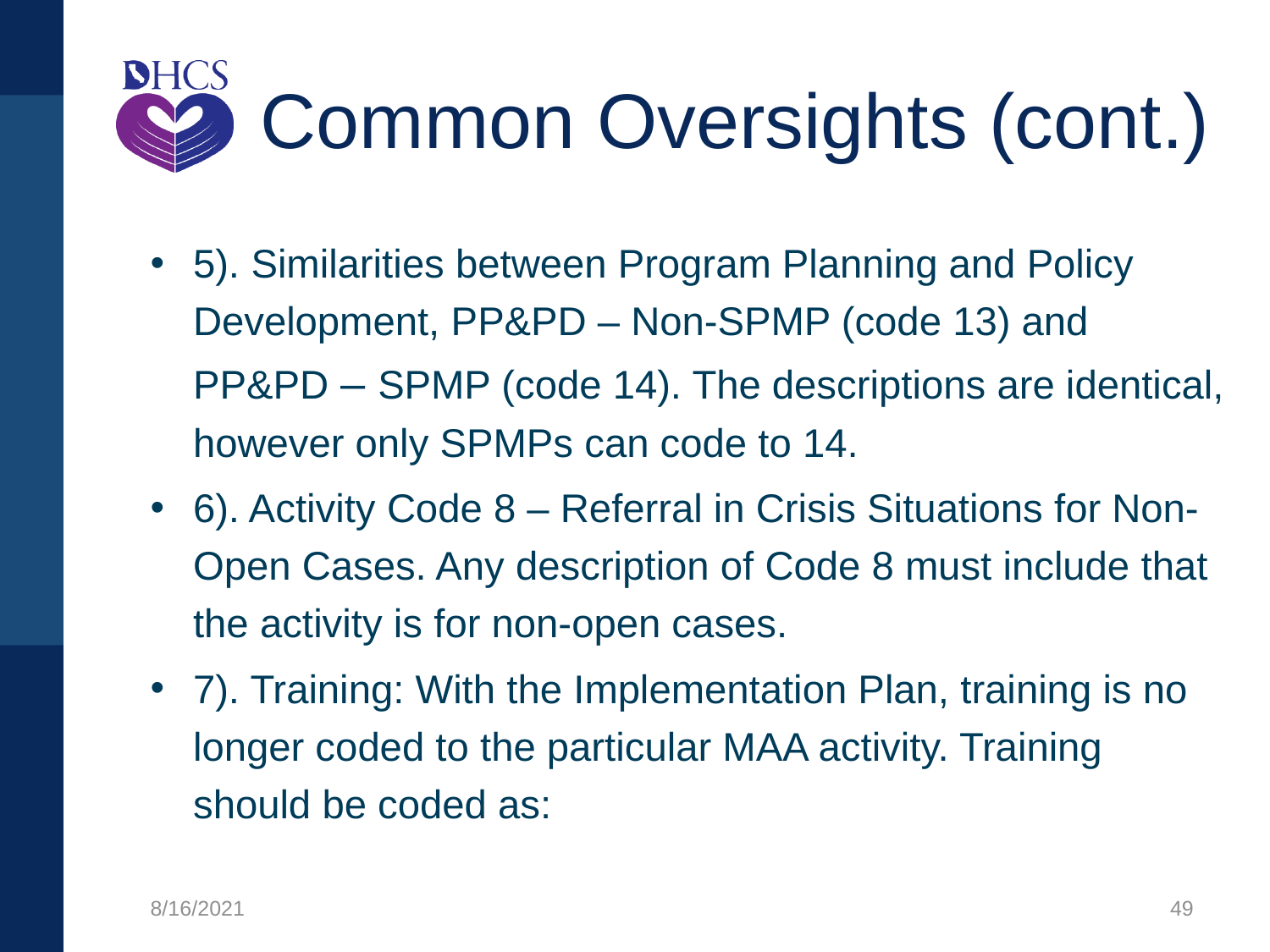

# Common Oversights (cont.)
5). Similarities between Program Planning and Policy Development, PP&PD – Non-SPMP (code 13) and PP&PD – SPMP (code 14). The descriptions are identical, however only SPMPs can code to 14.
6). Activity Code 8 – Referral in Crisis Situations for Non-Open Cases. Any description of Code 8 must include that the activity is for non-open cases.
7). Training: With the Implementation Plan, training is no longer coded to the particular MAA activity. Training should be coded as:
8/16/2021
49